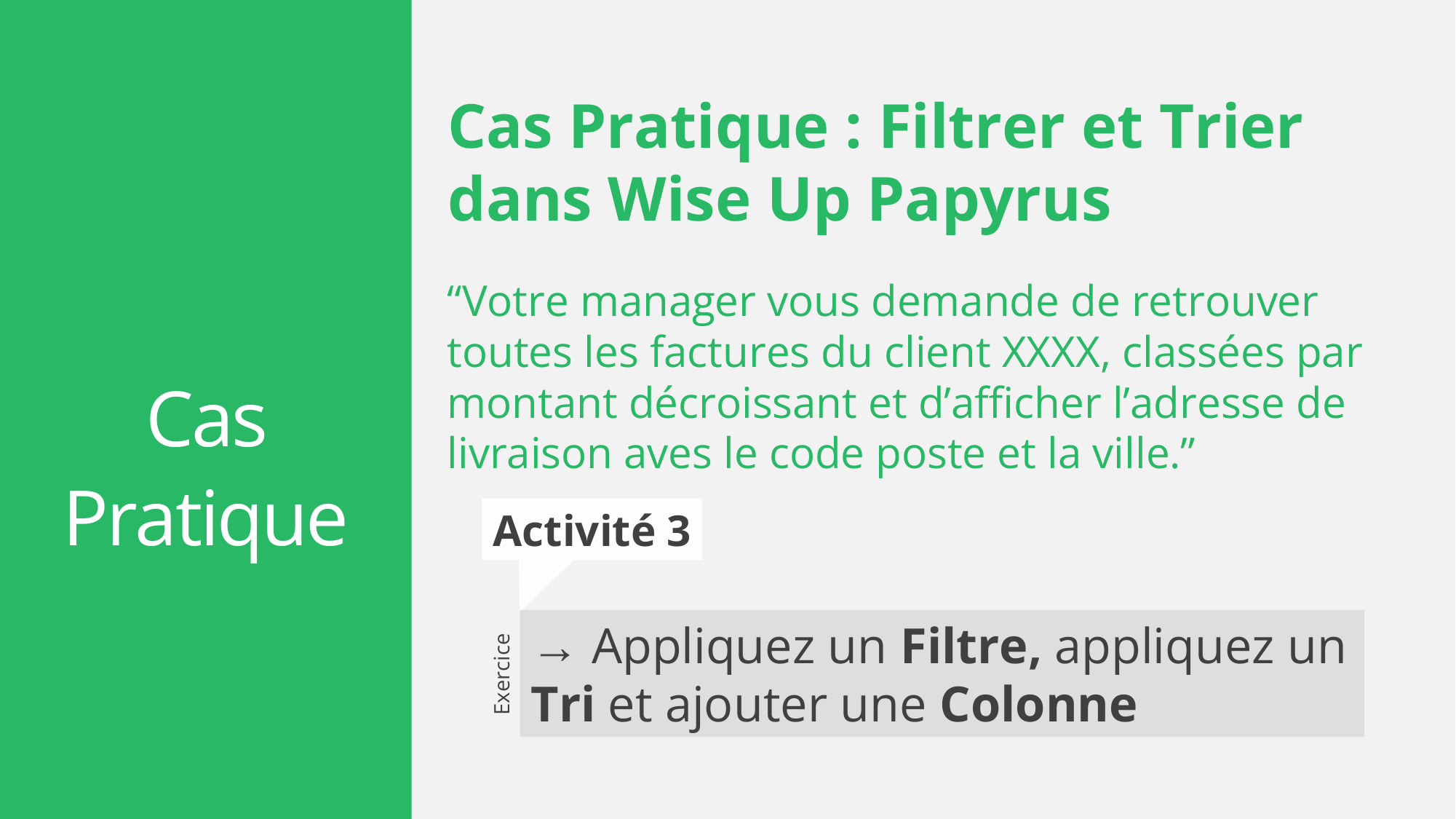

Cas Pratique : Filtrer et Trier dans Wise Up Papyrus

“Votre manager vous demande de retrouver toutes les factures du client XXXX, classées par montant décroissant et d’afficher l’adresse de livraison aves le code poste et la ville.”
Cas Pratique
Activité 3
→ Appliquez un Filtre, appliquez un Tri et ajouter une Colonne
Exercice
ATOO NEXT
12